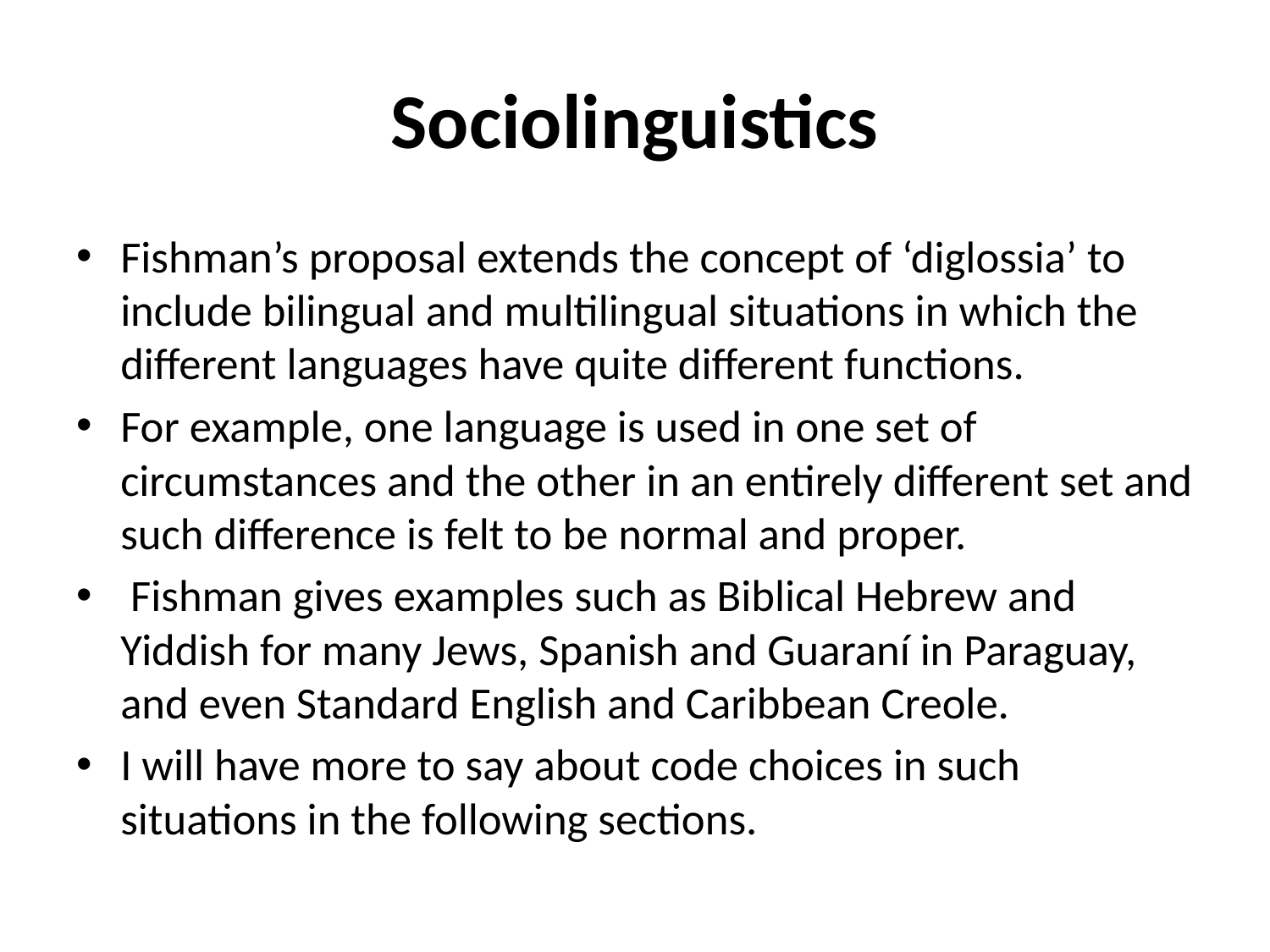

# Sociolinguistics
Fishman’s proposal extends the concept of ‘diglossia’ to include bilingual and multilingual situations in which the different languages have quite different functions.
For example, one language is used in one set of circumstances and the other in an entirely different set and such difference is felt to be normal and proper.
 Fishman gives examples such as Biblical Hebrew and Yiddish for many Jews, Spanish and Guaraní in Paraguay, and even Standard English and Caribbean Creole.
I will have more to say about code choices in such situations in the following sections.